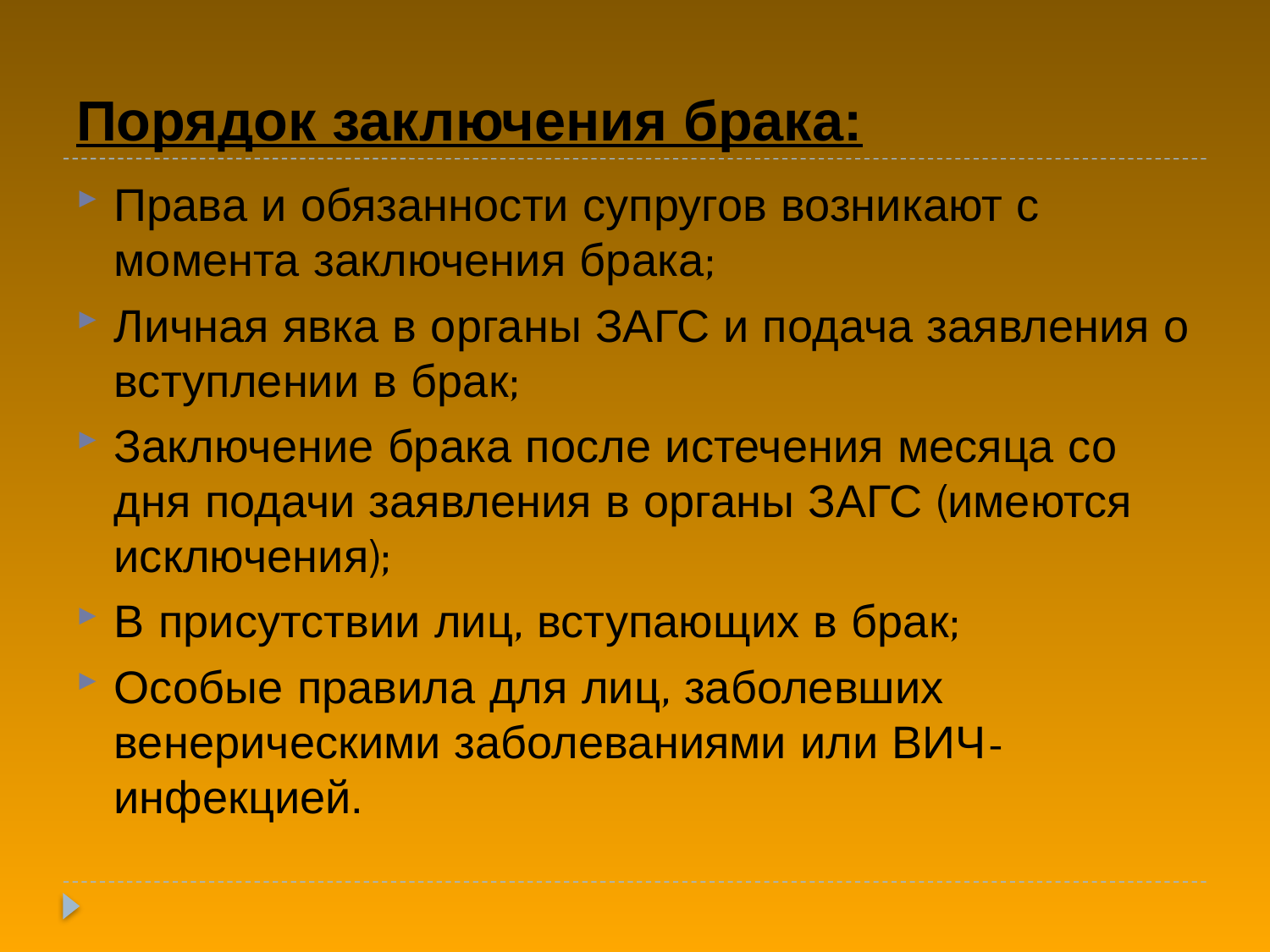

# Порядок заключения брака:
Права и обязанности супругов возникают с момента заключения брака;
Личная явка в органы ЗАГС и подача заявления о вступлении в брак;
Заключение брака после истечения месяца со дня подачи заявления в органы ЗАГС (имеются исключения);
В присутствии лиц, вступающих в брак;
Особые правила для лиц, заболевших венерическими заболеваниями или ВИЧ-инфекцией.